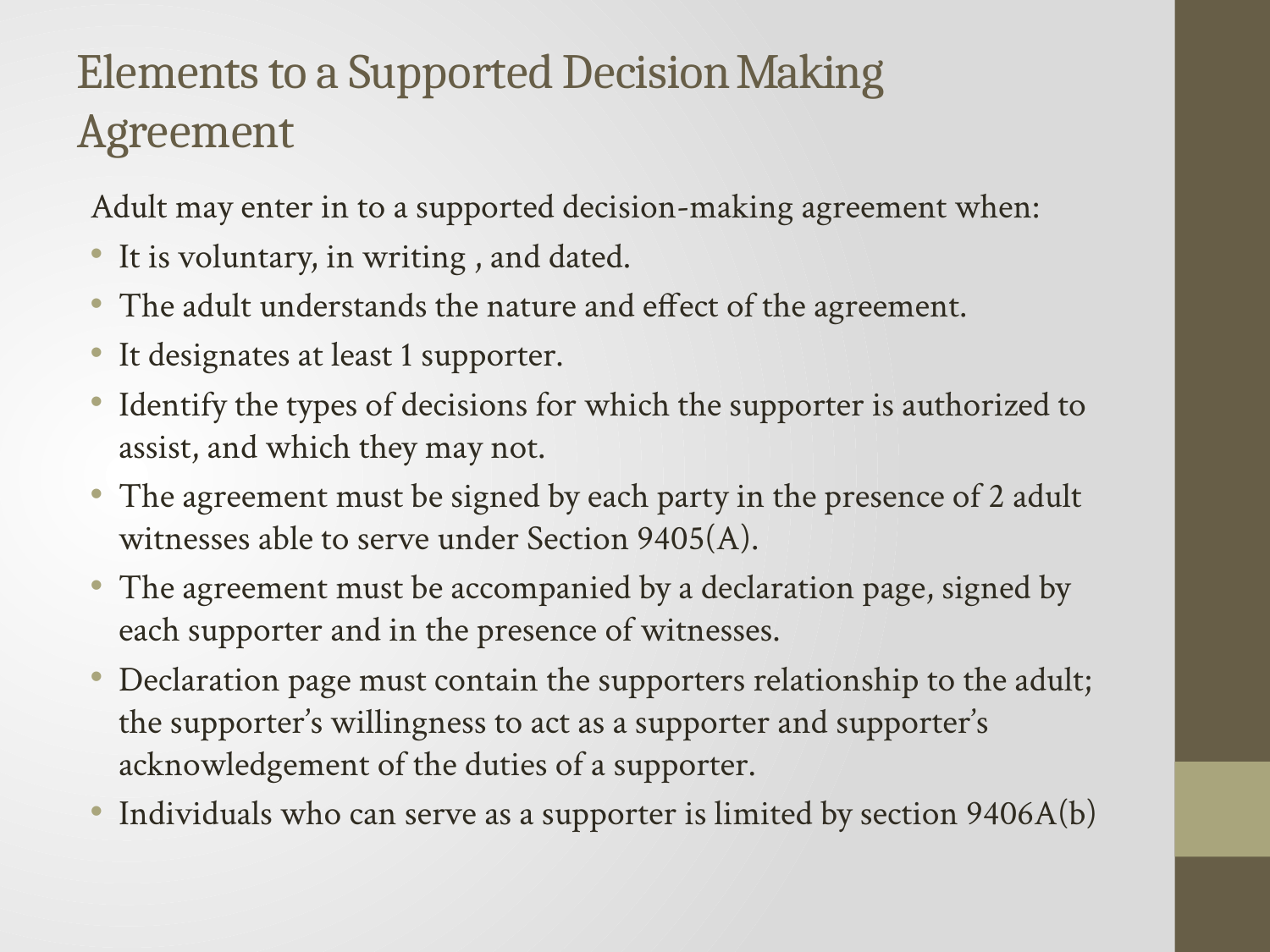

# Elements to a Supported Decision Making Agreement

Adult may enter in to a supported decision-making agreement when:
It is voluntary, in writing , and dated.
The adult understands the nature and effect of the agreement.
It designates at least 1 supporter.
Identify the types of decisions for which the supporter is authorized to assist, and which they may not.
The agreement must be signed by each party in the presence of 2 adult witnesses able to serve under Section 9405(A).
The agreement must be accompanied by a declaration page, signed by each supporter and in the presence of witnesses.
Declaration page must contain the supporters relationship to the adult; the supporter’s willingness to act as a supporter and supporter’s acknowledgement of the duties of a supporter.
Individuals who can serve as a supporter is limited by section 9406A(b)